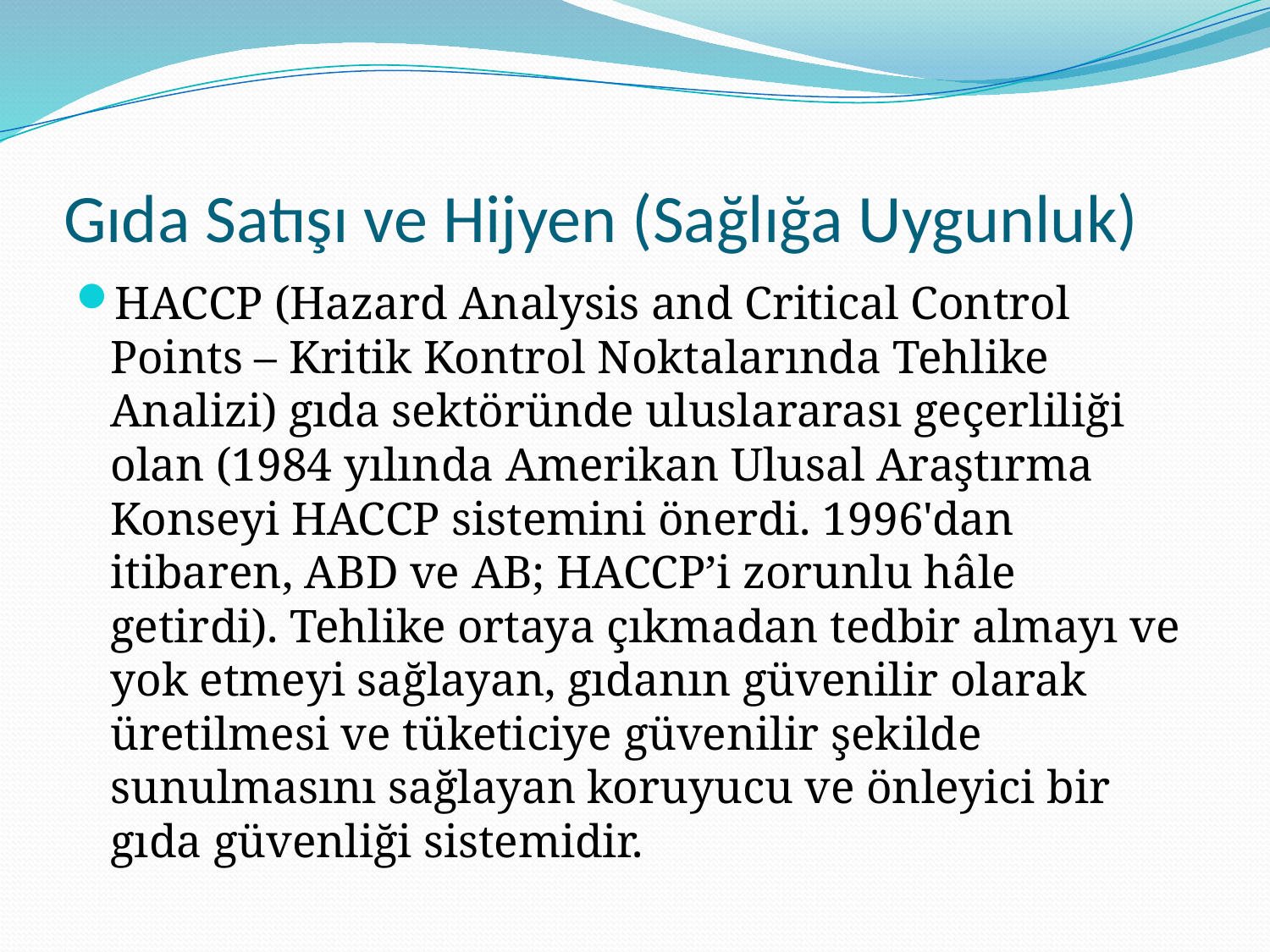

# Gıda Satışı ve Hijyen (Sağlığa Uygunluk)
HACCP (Hazard Analysis and Critical Control Points – Kritik Kontrol Noktalarında Tehlike Analizi) gıda sektöründe uluslararası geçerliliği olan (1984 yılında Amerikan Ulusal Araştırma Konseyi HACCP sistemini önerdi. 1996'dan itibaren, ABD ve AB; HACCP’i zorunlu hâle getirdi). Tehlike ortaya çıkmadan tedbir almayı ve yok etmeyi sağlayan, gıdanın güvenilir olarak üretilmesi ve tüketiciye güvenilir şekilde sunulmasını sağlayan koruyucu ve önleyici bir gıda güvenliği sistemidir.